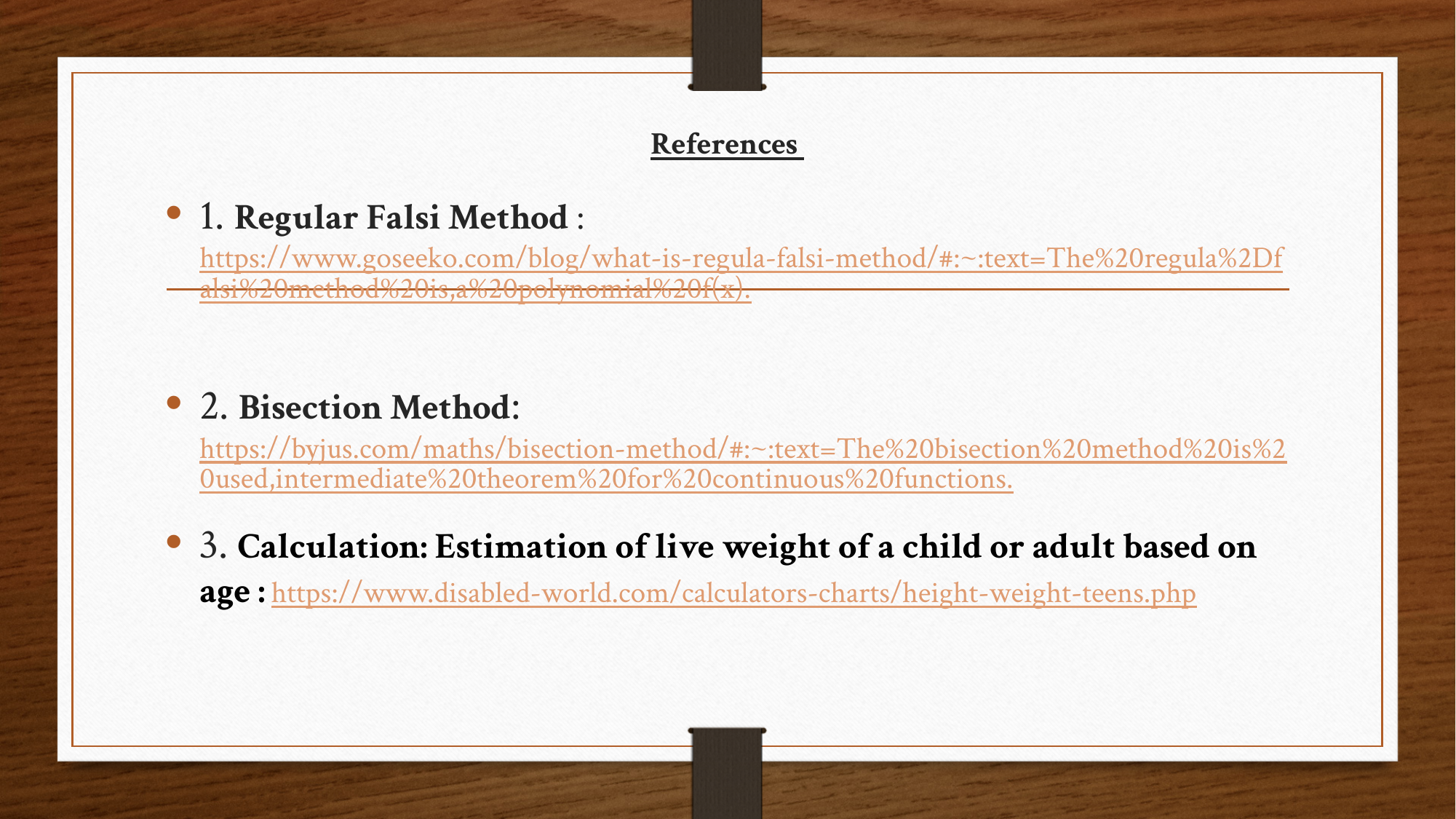

# References
1. Regular Falsi Method :https://www.goseeko.com/blog/what-is-regula-falsi-method/#:~:text=The%20regula%2Dfalsi%20method%20is,a%20polynomial%20f(x).

2. Bisection Method: https://byjus.com/maths/bisection-method/#:~:text=The%20bisection%20method%20is%20used,intermediate%20theorem%20for%20continuous%20functions.
3. Calculation: Estimation of live weight of a child or adult based on age : https://www.disabled-world.com/calculators-charts/height-weight-teens.php